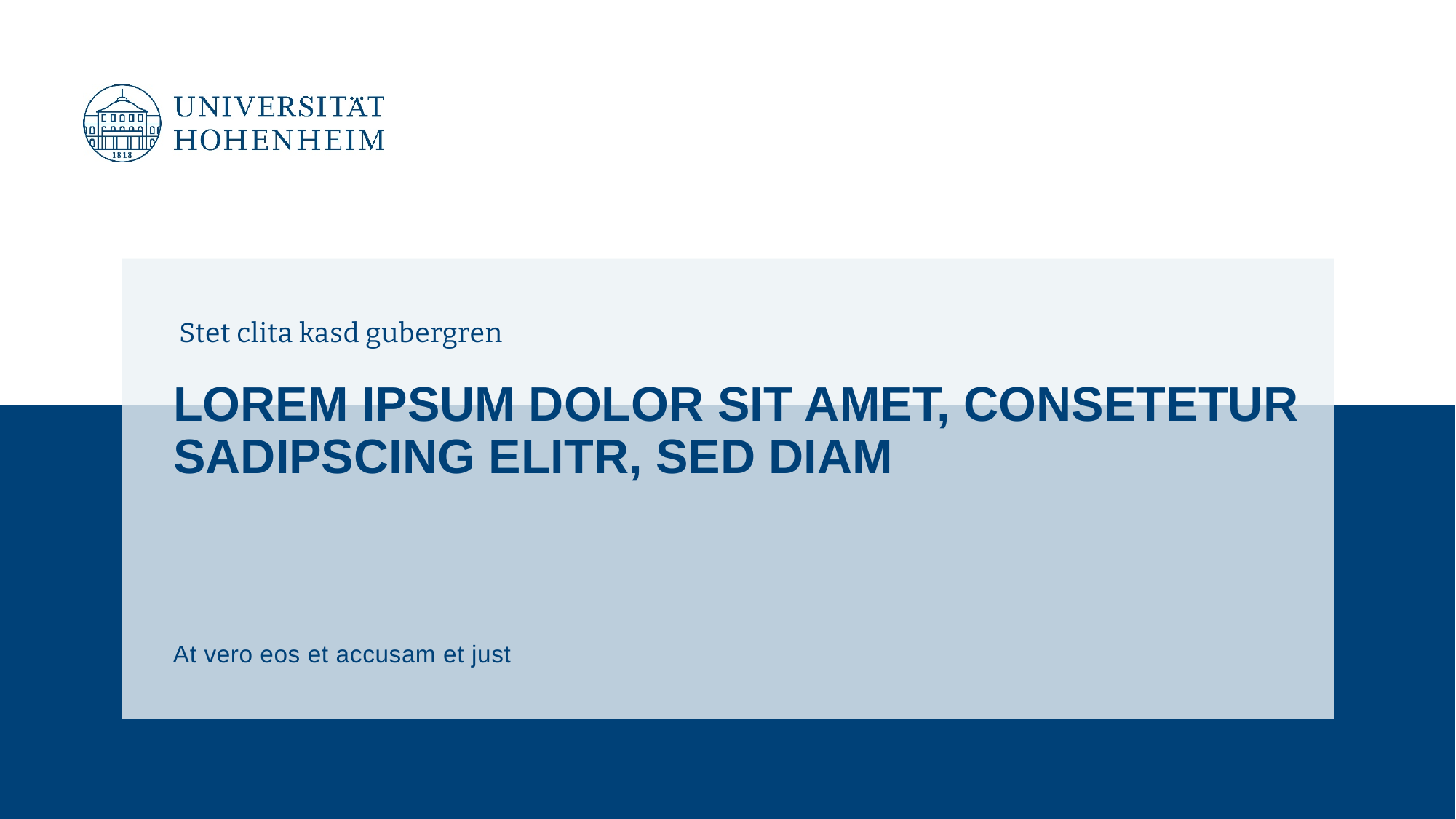

# Lorem ipsum dolor sit amet, consetetur sadipscing elitr, sed diam
 Stet clita kasd gubergren
At vero eos et accusam et just